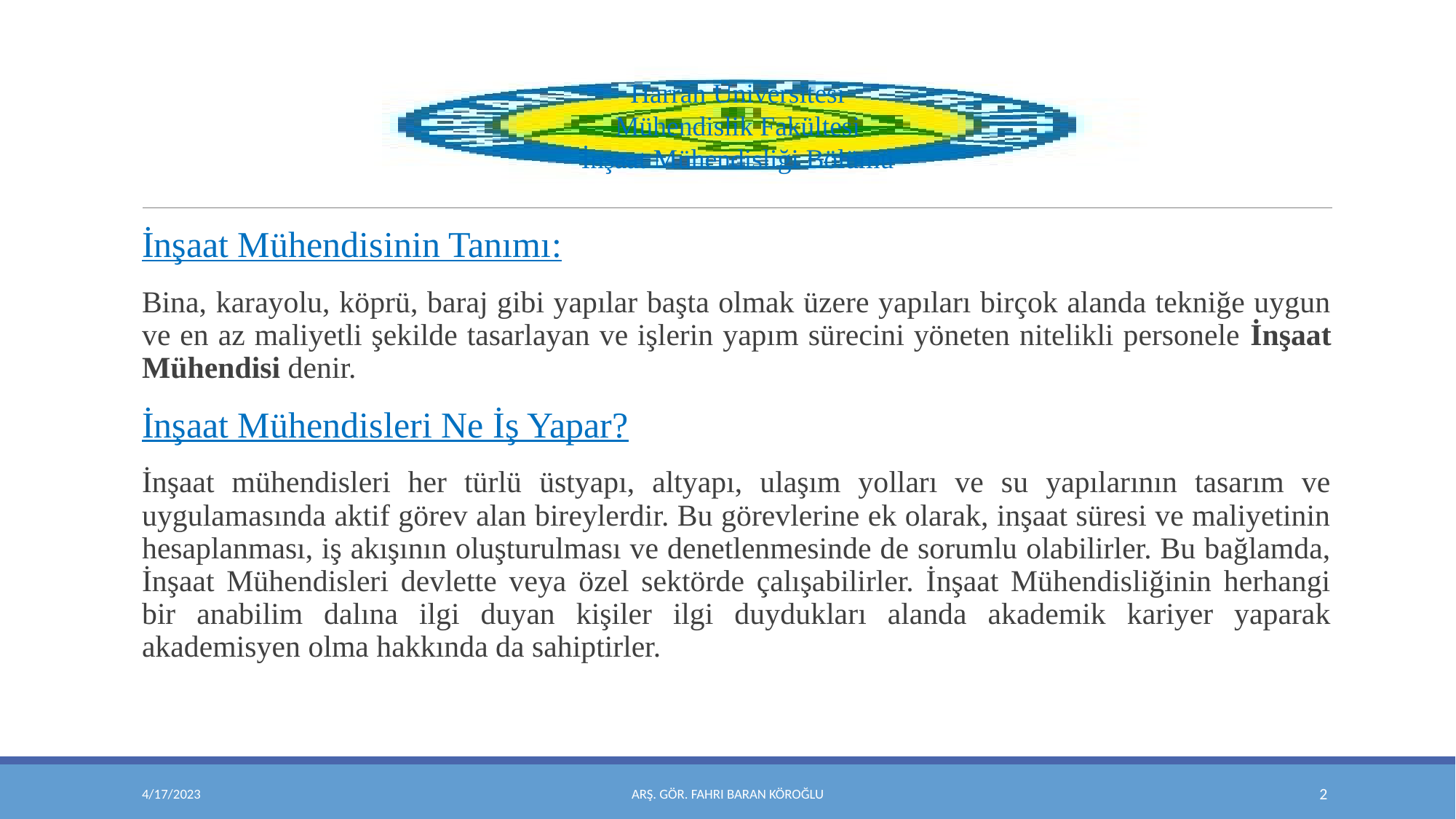

Harran Üniversitesi
Mühendislik Fakültesi
İnşaat Mühendisliği Bölümü
İnşaat Mühendisinin Tanımı:
Bina, karayolu, köprü, baraj gibi yapılar başta olmak üzere yapıları birçok alanda tekniğe uygun ve en az maliyetli şekilde tasarlayan ve işlerin yapım sürecini yöneten nitelikli personele İnşaat Mühendisi denir.
İnşaat Mühendisleri Ne İş Yapar?
İnşaat mühendisleri her türlü üstyapı, altyapı, ulaşım yolları ve su yapılarının tasarım ve uygulamasında aktif görev alan bireylerdir. Bu görevlerine ek olarak, inşaat süresi ve maliyetinin hesaplanması, iş akışının oluşturulması ve denetlenmesinde de sorumlu olabilirler. Bu bağlamda, İnşaat Mühendisleri devlette veya özel sektörde çalışabilirler. İnşaat Mühendisliğinin herhangi bir anabilim dalına ilgi duyan kişiler ilgi duydukları alanda akademik kariyer yaparak akademisyen olma hakkında da sahiptirler.

4/17/2023
Arş. Gör. Fahri Baran KÖROĞLU
2